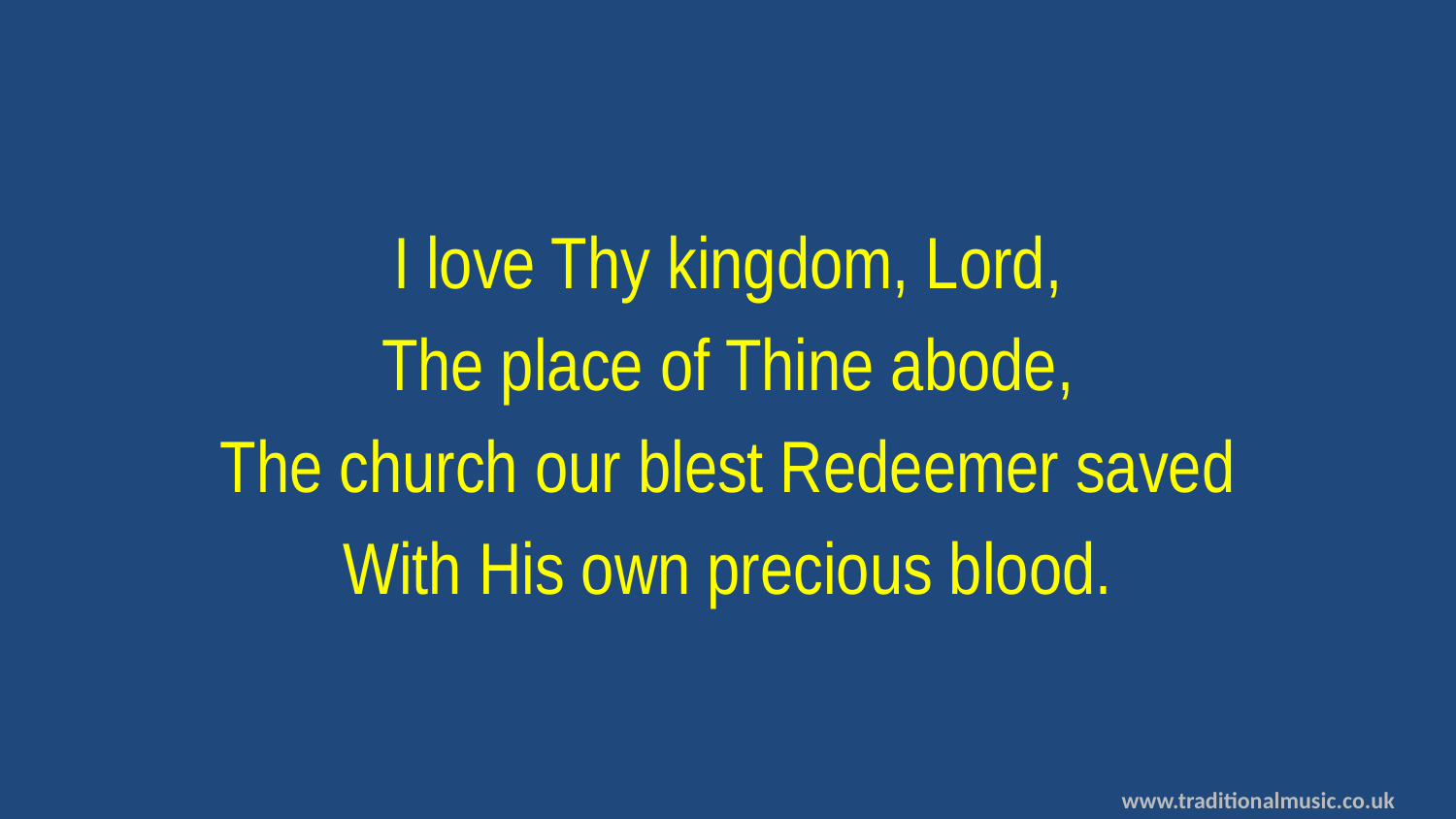

I love Thy kingdom, Lord,
The place of Thine abode,
The church our blest Redeemer saved
With His own precious blood.